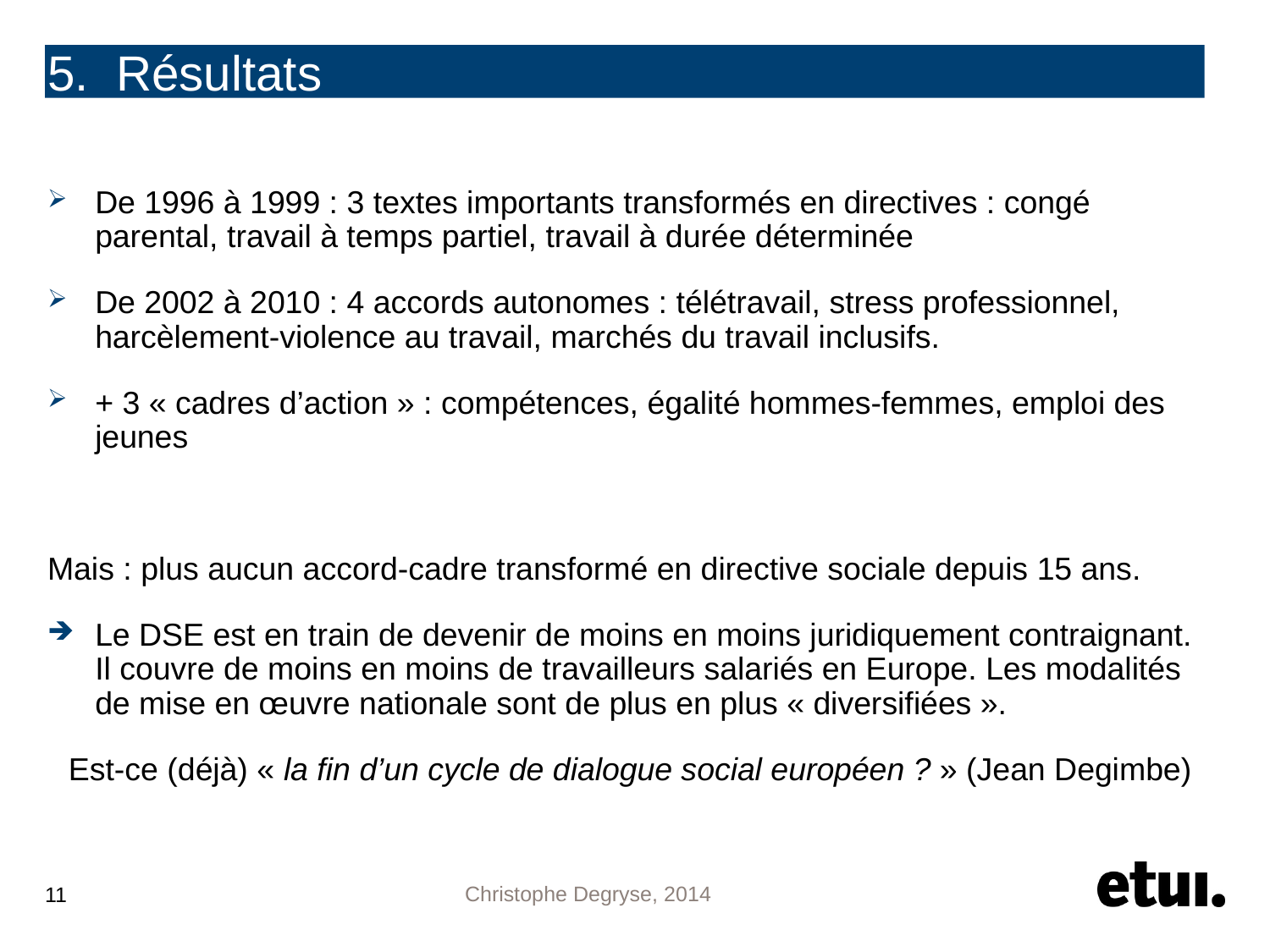

# 5.  Résultats
De 1996 à 1999 : 3 textes importants transformés en directives : congé parental, travail à temps partiel, travail à durée déterminée
De 2002 à 2010 : 4 accords autonomes : télétravail, stress professionnel, harcèlement-violence au travail, marchés du travail inclusifs.
+ 3 « cadres d’action » : compétences, égalité hommes-femmes, emploi des jeunes

Mais : plus aucun accord-cadre transformé en directive sociale depuis 15 ans.
Le DSE est en train de devenir de moins en moins juridiquement contraignant. Il couvre de moins en moins de travailleurs salariés en Europe. Les modalités de mise en œuvre nationale sont de plus en plus « diversifiées ».
Est-ce (déjà) « la fin d’un cycle de dialogue social européen ? » (Jean Degimbe)

11
Christophe Degryse, 2014